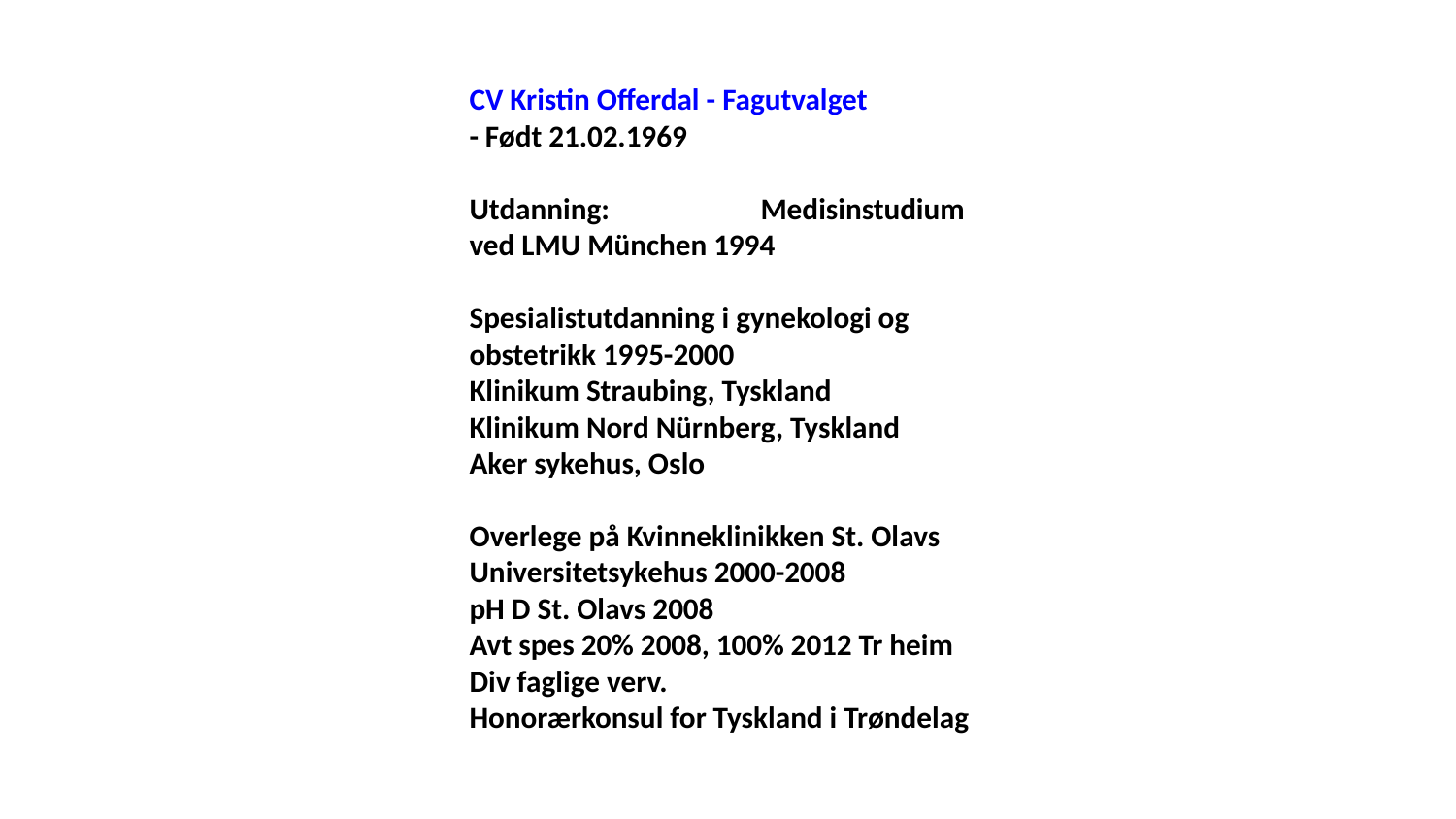

CV Kristin Offerdal - Fagutvalget
- Født 21.02.1969

Utdanning: 	Medisinstudium ved LMU München 1994

Spesialistutdanning i gynekologi og obstetrikk 1995-2000
Klinikum Straubing, Tyskland
Klinikum Nord Nürnberg, Tyskland
Aker sykehus, Oslo

Overlege på Kvinneklinikken St. Olavs Universitetsykehus 2000-2008
pH D St. Olavs 2008
Avt spes 20% 2008, 100% 2012 Tr heim
Div faglige verv.
Honorærkonsul for Tyskland i Trøndelag